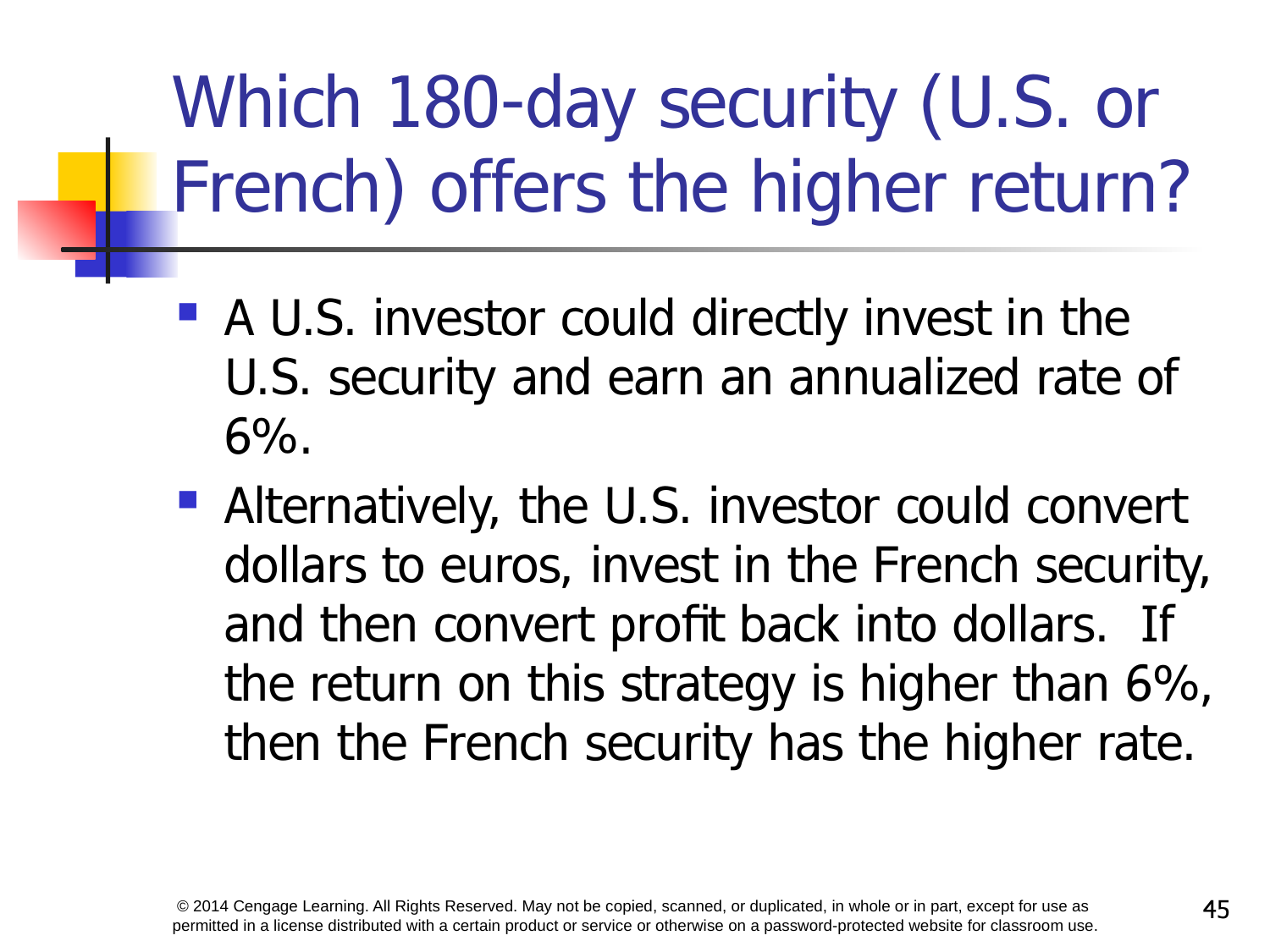

# Which 180-day security (U.S. or French) offers the higher return?
A U.S. investor could directly invest in the U.S. security and earn an annualized rate of 6%.
Alternatively, the U.S. investor could convert dollars to euros, invest in the French security, and then convert profit back into dollars.  If the return on this strategy is higher than 6%, then the French security has the higher rate.
45